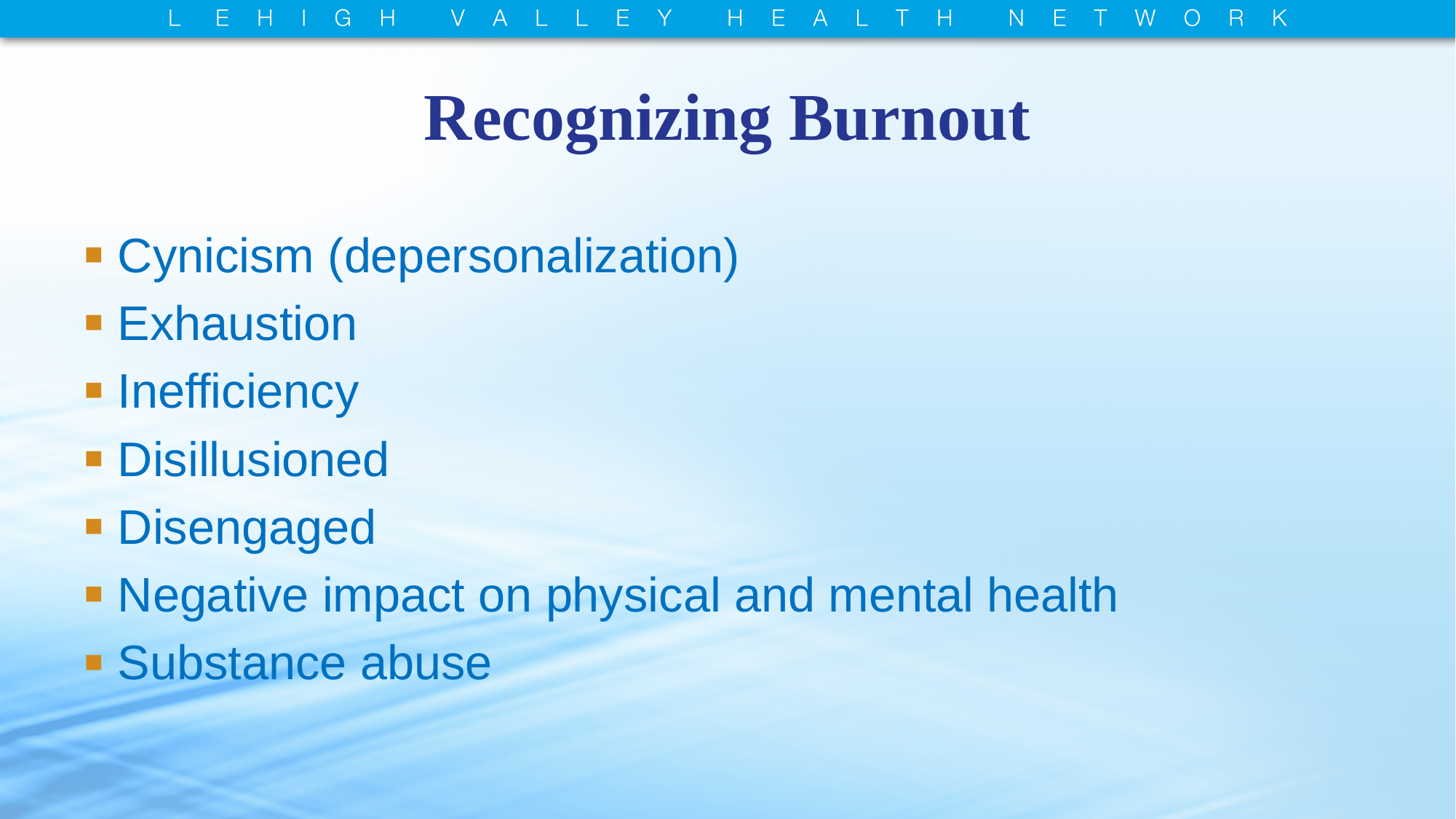

# Recognizing Burnout
Cynicism (depersonalization)
Exhaustion
Inefficiency
Disillusioned
Disengaged
Negative impact on physical and mental health
Substance abuse